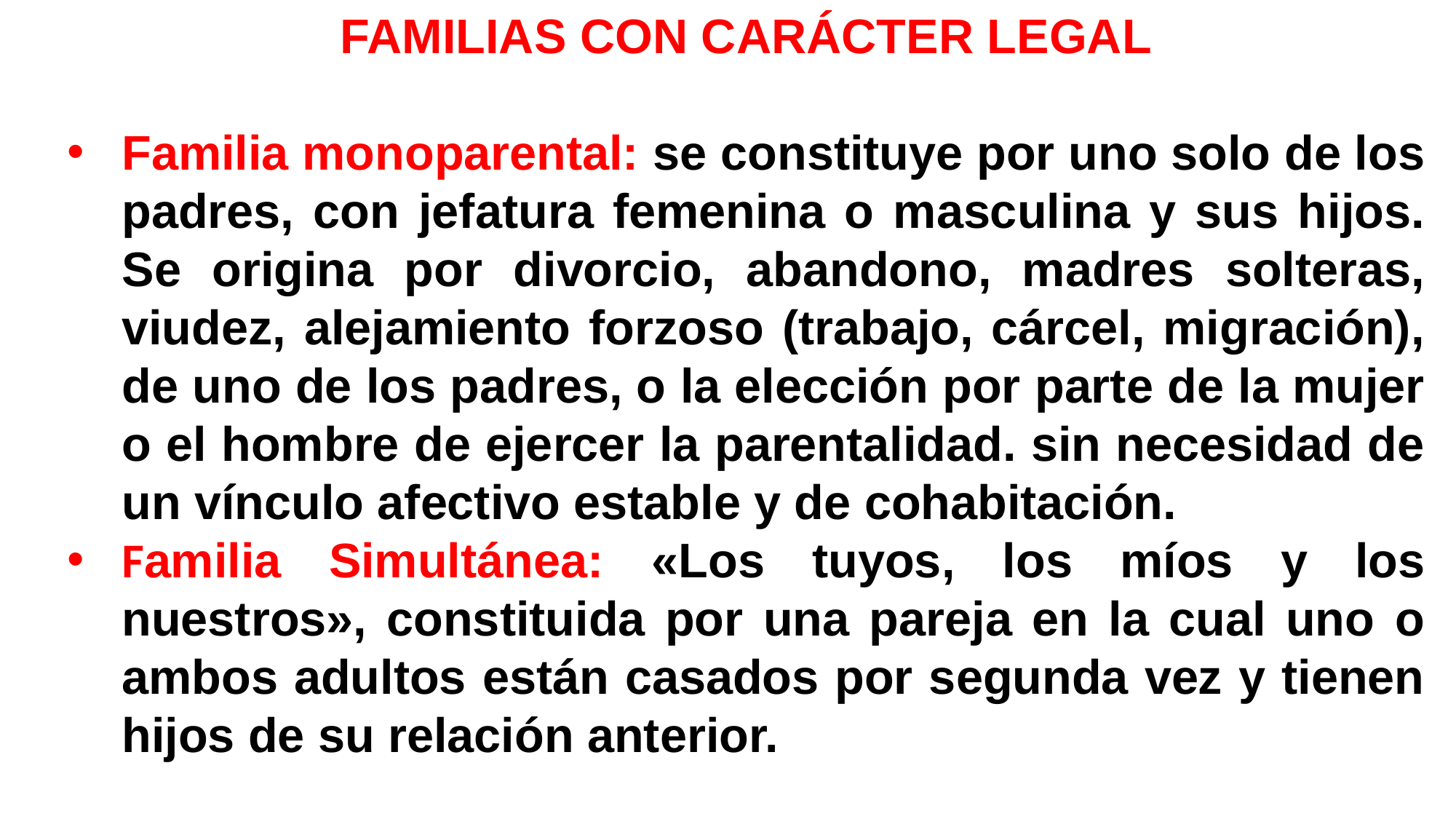

FAMILIAS CON CARÁCTER LEGAL

Familia monoparental: se constituye por uno solo de los padres, con jefatura femenina o masculina y sus hijos. Se origina por divorcio, abandono, madres solteras, viudez, alejamiento forzoso (trabajo, cárcel, migración), de uno de los padres, o la elección por parte de la mujer o el hombre de ejercer la parentalidad. sin necesidad de un vínculo afectivo estable y de cohabitación.
Familia Simultánea: «Los tuyos, los míos y los nuestros», constituida por una pareja en la cual uno o ambos adultos están casados por segunda vez y tienen hijos de su relación anterior.